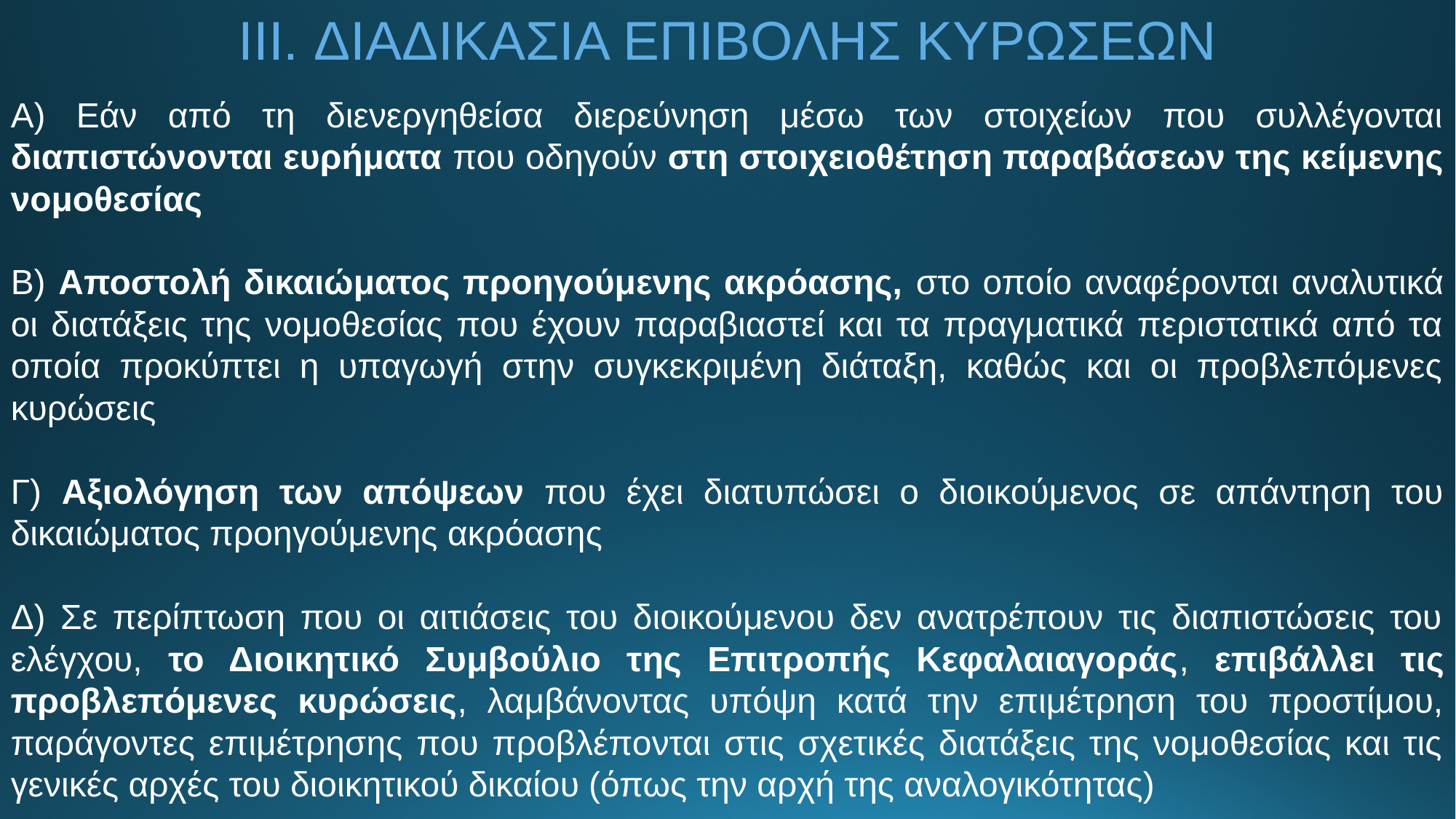

III. ΔΙΑΔΙΚΑΣΙΑ ΕΠΙΒΟΛΗΣ ΚΥΡΩΣΕΩΝ

Α) Εάν από τη διενεργηθείσα διερεύνηση μέσω των στοιχείων που συλλέγονται διαπιστώνονται ευρήματα που οδηγούν στη στοιχειοθέτηση παραβάσεων της κείμενης νομοθεσίας

Β) Αποστολή δικαιώματος προηγούμενης ακρόασης, στο οποίο αναφέρονται αναλυτικά οι διατάξεις της νομοθεσίας που έχουν παραβιαστεί και τα πραγματικά περιστατικά από τα οποία προκύπτει η υπαγωγή στην συγκεκριμένη διάταξη, καθώς και οι προβλεπόμενες κυρώσεις

Γ) Αξιολόγηση των απόψεων που έχει διατυπώσει ο διοικούμενος σε απάντηση του δικαιώματος προηγούμενης ακρόασης

Δ) Σε περίπτωση που οι αιτιάσεις του διοικούμενου δεν ανατρέπουν τις διαπιστώσεις του ελέγχου, το Διοικητικό Συμβούλιο της Επιτροπής Κεφαλαιαγοράς, επιβάλλει τις προβλεπόμενες κυρώσεις, λαμβάνοντας υπόψη κατά την επιμέτρηση του προστίμου, παράγοντες επιμέτρησης που προβλέπονται στις σχετικές διατάξεις της νομοθεσίας και τις γενικές αρχές του διοικητικού δικαίου (όπως την αρχή της αναλογικότητας)